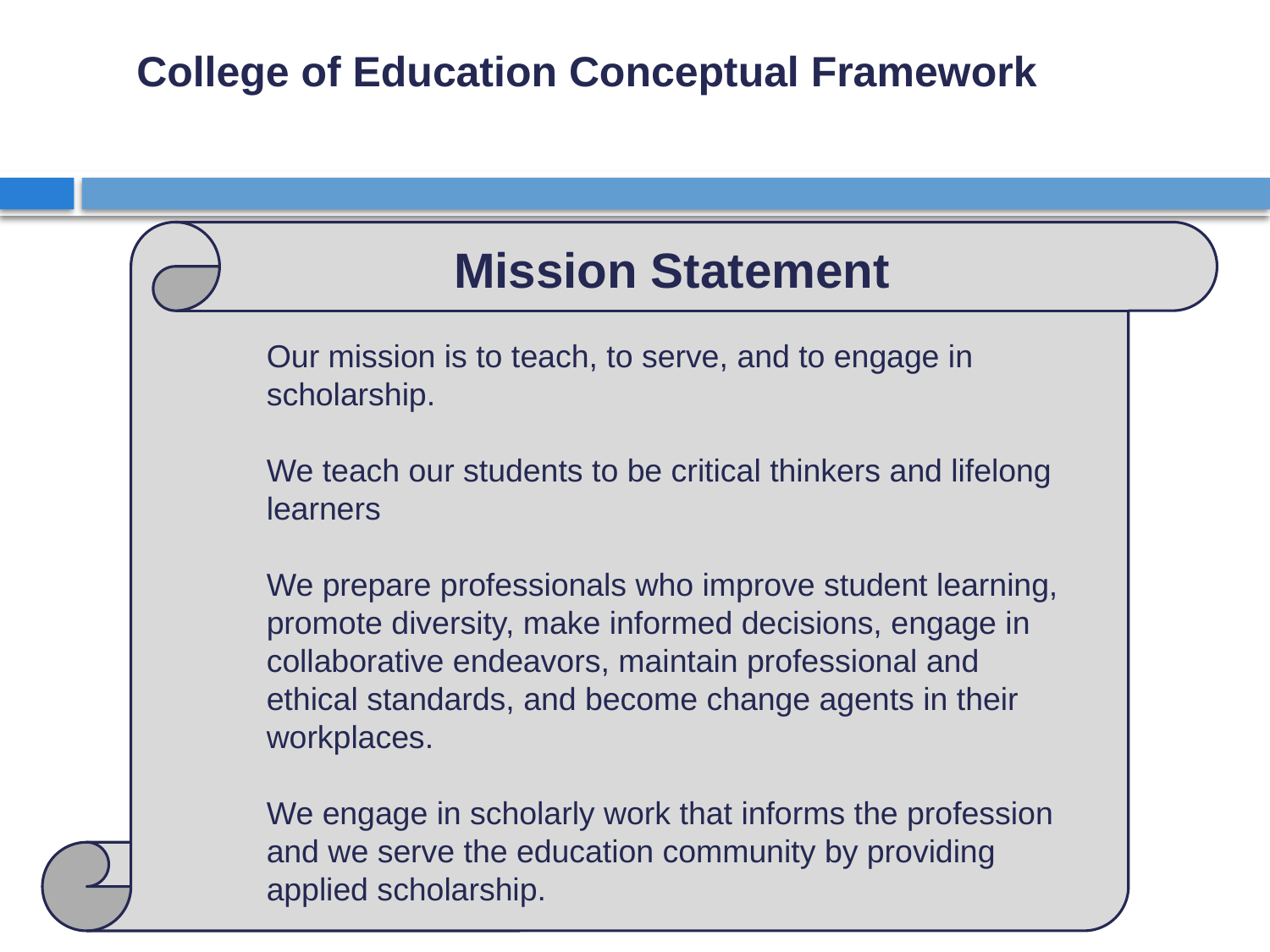

College of Education Conceptual Framework
#

Mission Statement

Our mission is to teach, to serve, and to engage in scholarship.

We teach our students to be critical thinkers and lifelong learners

We prepare professionals who improve student learning, promote diversity, make informed decisions, engage in collaborative endeavors, maintain professional and ethical standards, and become change agents in their workplaces.

We engage in scholarly work that informs the profession and we serve the education community by providing applied scholarship.